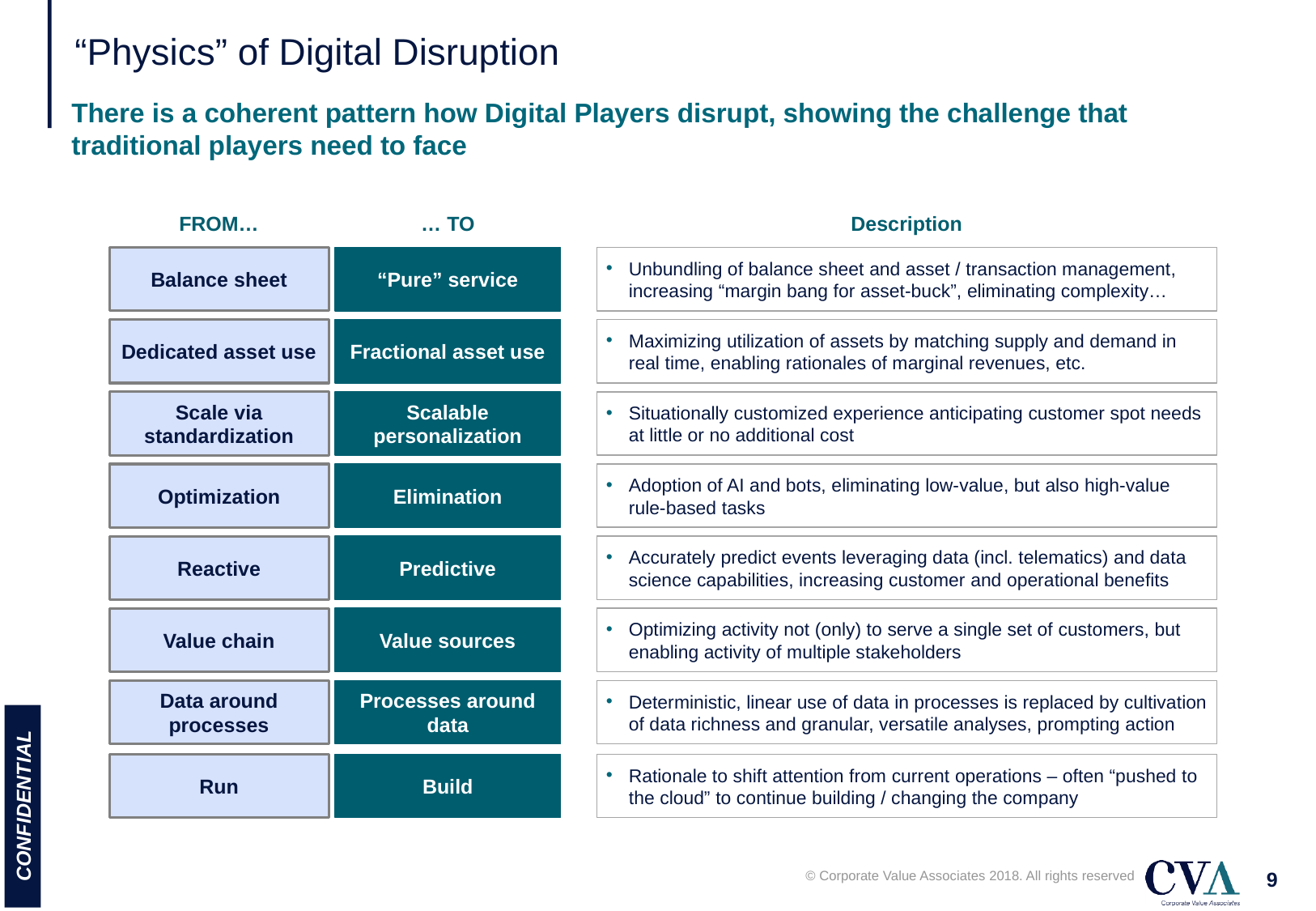

“Physics” of Digital Disruption
There is a coherent pattern how Digital Players disrupt, showing the challenge that traditional players need to face
FROM…
… TO
Description
Balance sheet
“Pure” service
Unbundling of balance sheet and asset / transaction management, increasing “margin bang for asset-buck”, eliminating complexity…
Fractional asset use
Dedicated asset use
Maximizing utilization of assets by matching supply and demand in real time, enabling rationales of marginal revenues, etc.
Scalable personalization
Scale via standardization
Situationally customized experience anticipating customer spot needs at little or no additional cost
Elimination
Optimization
Adoption of AI and bots, eliminating low-value, but also high-value rule-based tasks
Predictive
Reactive
Accurately predict events leveraging data (incl. telematics) and data science capabilities, increasing customer and operational benefits
Value sources
Value chain
Optimizing activity not (only) to serve a single set of customers, but enabling activity of multiple stakeholders
Processes around data
Data around processes
Deterministic, linear use of data in processes is replaced by cultivation of data richness and granular, versatile analyses, prompting action
Build
Run
Rationale to shift attention from current operations – often “pushed to the cloud” to continue building / changing the company